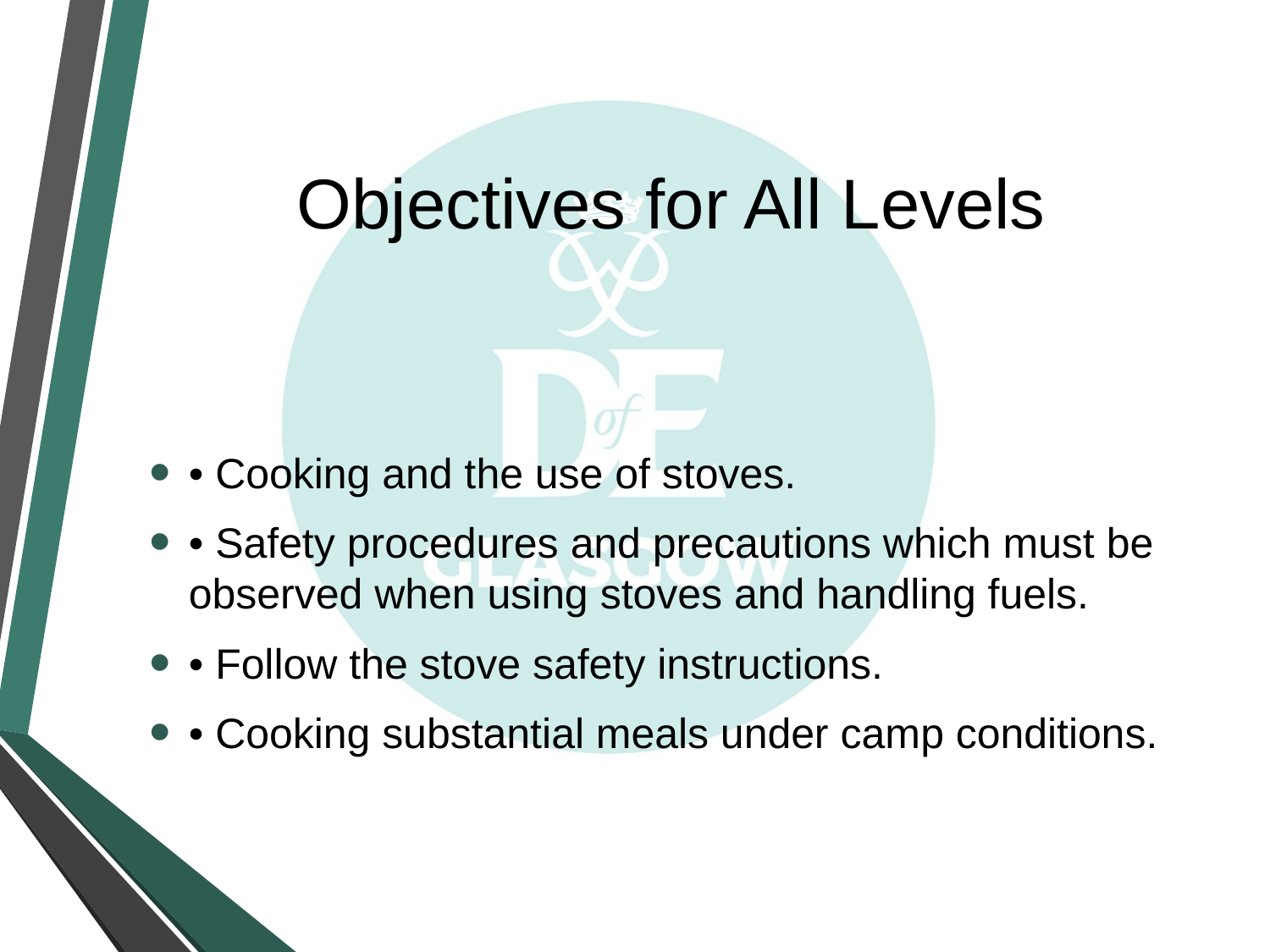

# Objectives for All Levels
• Cooking and the use of stoves.
• Safety procedures and precautions which must be observed when using stoves and handling fuels.
• Follow the stove safety instructions.
• Cooking substantial meals under camp conditions.